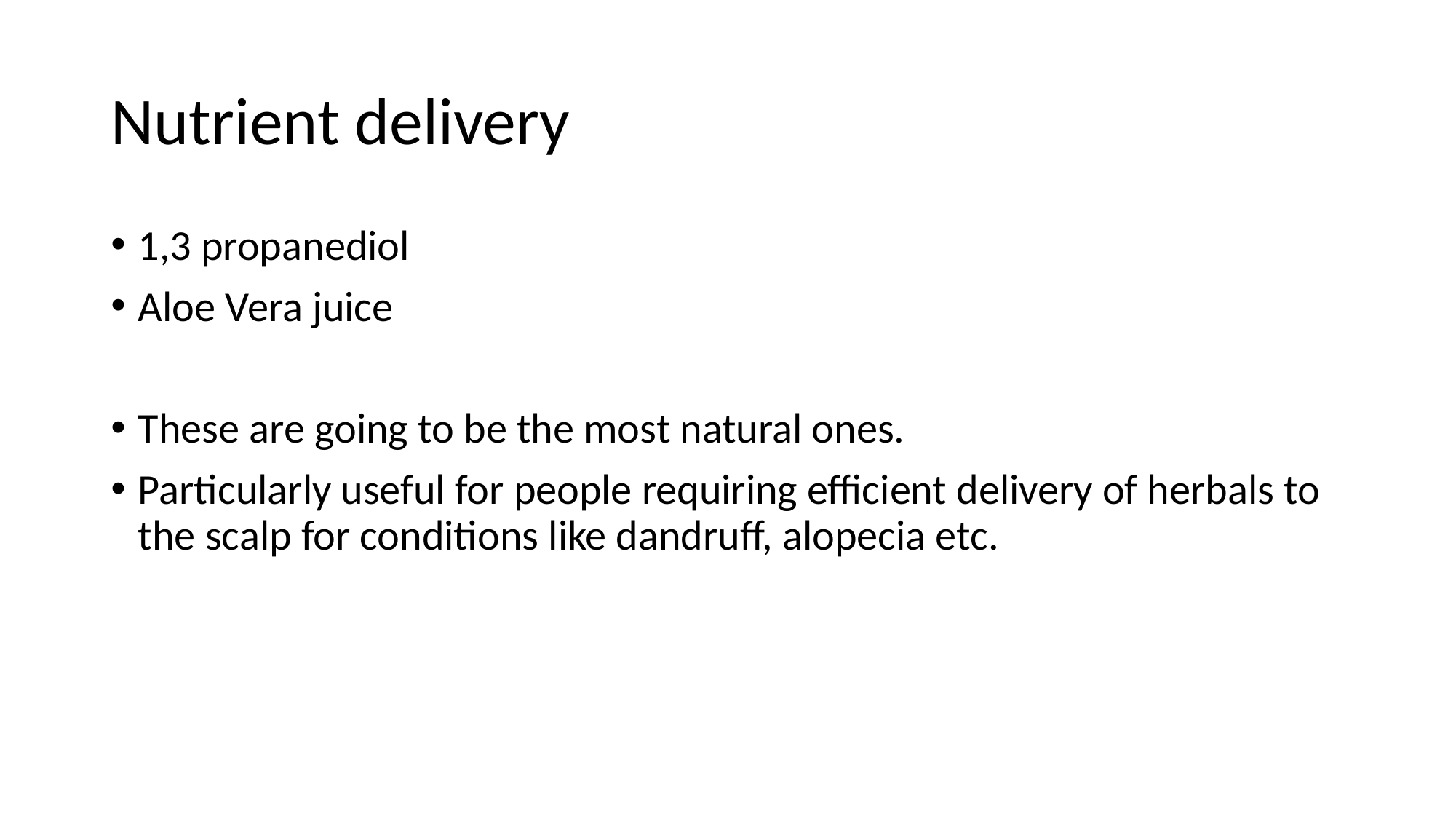

# Nutrient delivery
1,3 propanediol
Aloe Vera juice

These are going to be the most natural ones.
Particularly useful for people requiring efficient delivery of herbals to the scalp for conditions like dandruff, alopecia etc.